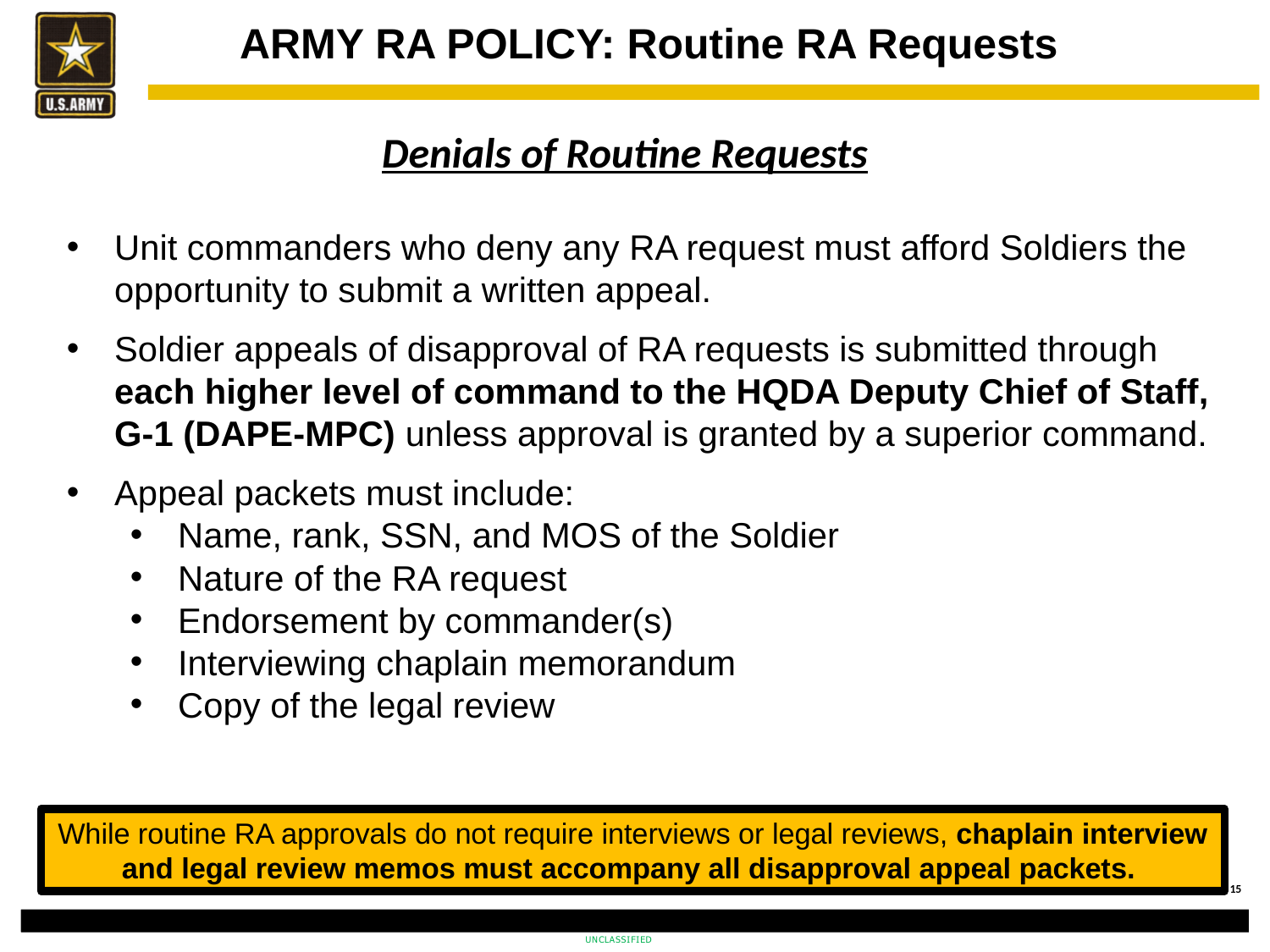

# ARMY RA POLICY: Routine RA Requests
Denials of Routine Requests
Unit commanders who deny any RA request must afford Soldiers the opportunity to submit a written appeal.

Soldier appeals of disapproval of RA requests is submitted through each higher level of command to the HQDA Deputy Chief of Staff, G-1 (DAPE-MPC) unless approval is granted by a superior command.

Appeal packets must include:
Name, rank, SSN, and MOS of the Soldier
Nature of the RA request
Endorsement by commander(s)
Interviewing chaplain memorandum
Copy of the legal review

While routine RA approvals do not require interviews or legal reviews, chaplain interview and legal review memos must accompany all disapproval appeal packets.